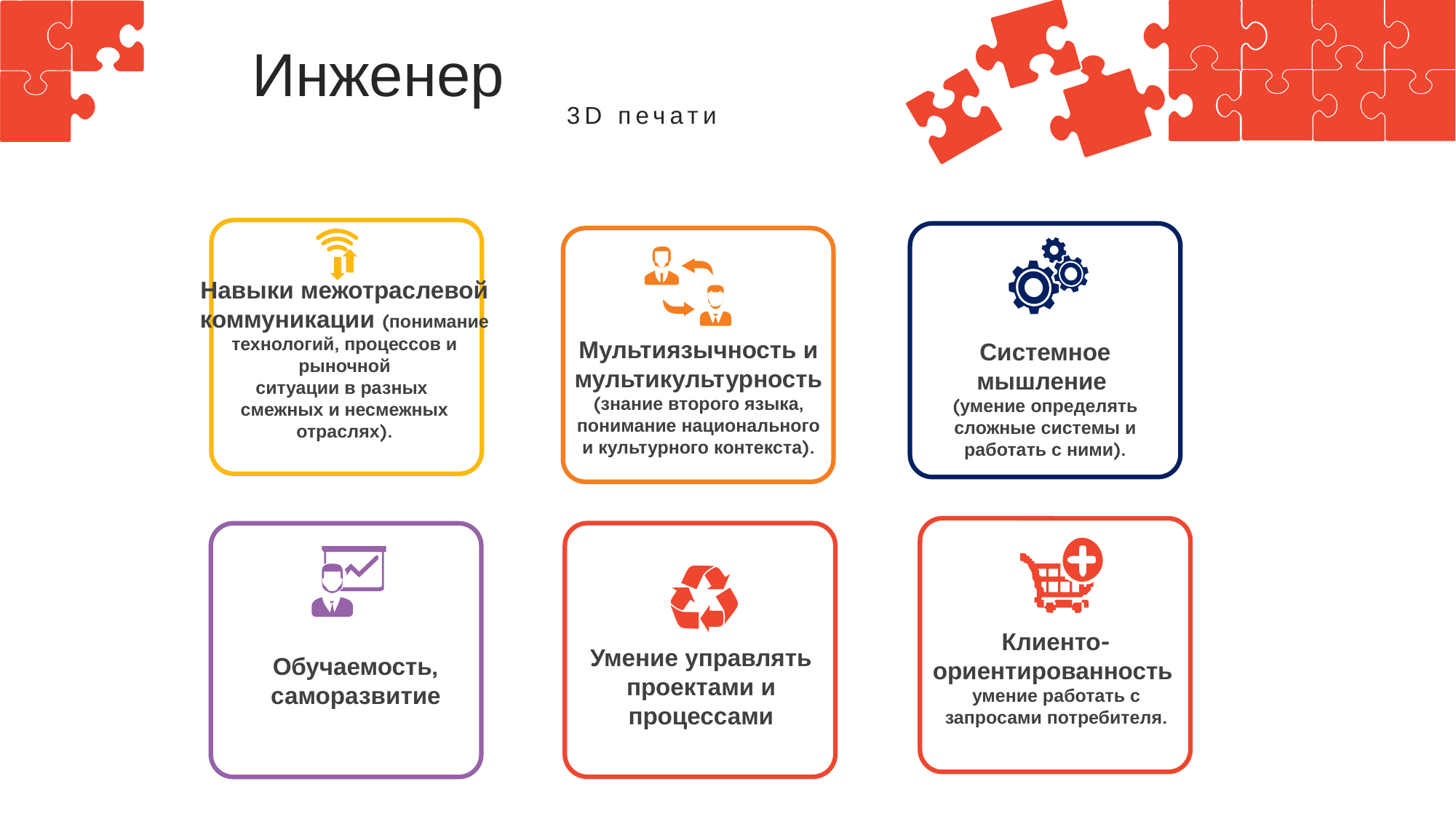

Инженер
3D печати

Навыки межотраслевой коммуникации (понимание технологий, процессов и рыночной
ситуации в разных
смежных и несмежных отраслях).

Системное мышление
(умение определять сложные системы и работать с ними).

Мультиязычность и мультикультурность (знание второго языка, понимание национального и культурного контекста).

Клиенто-
ориентированность
умение работать с запросами потребителя.

Умение управлять проектами и процессами

Обучаемость, саморазвитие